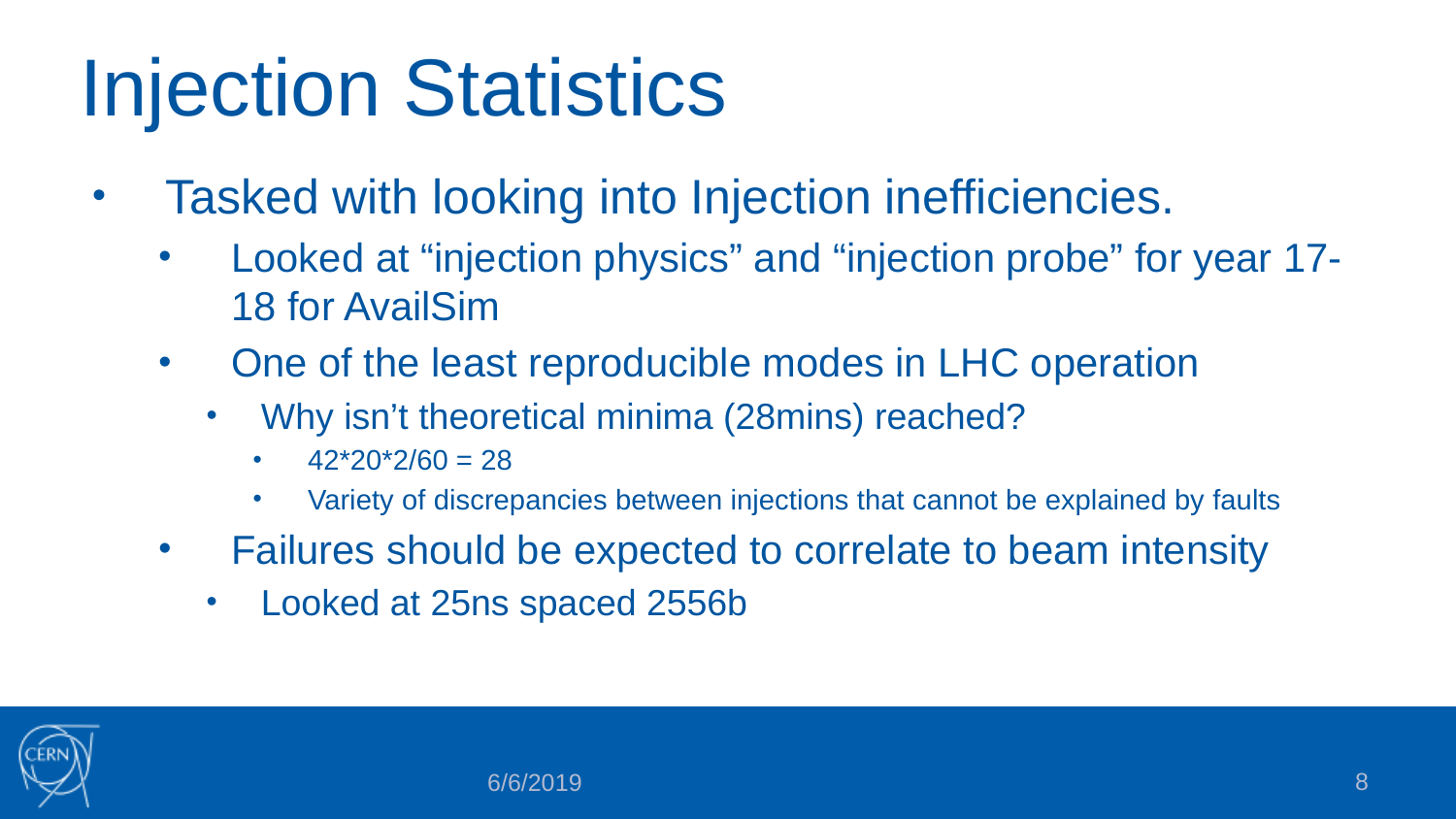

# Injection Statistics
Tasked with looking into Injection inefficiencies.
Looked at “injection physics” and “injection probe” for year 17-18 for AvailSim
One of the least reproducible modes in LHC operation
Why isn’t theoretical minima (28mins) reached?
42*20*2/60 = 28
Variety of discrepancies between injections that cannot be explained by faults
Failures should be expected to correlate to beam intensity
Looked at 25ns spaced 2556b
8
6/6/2019